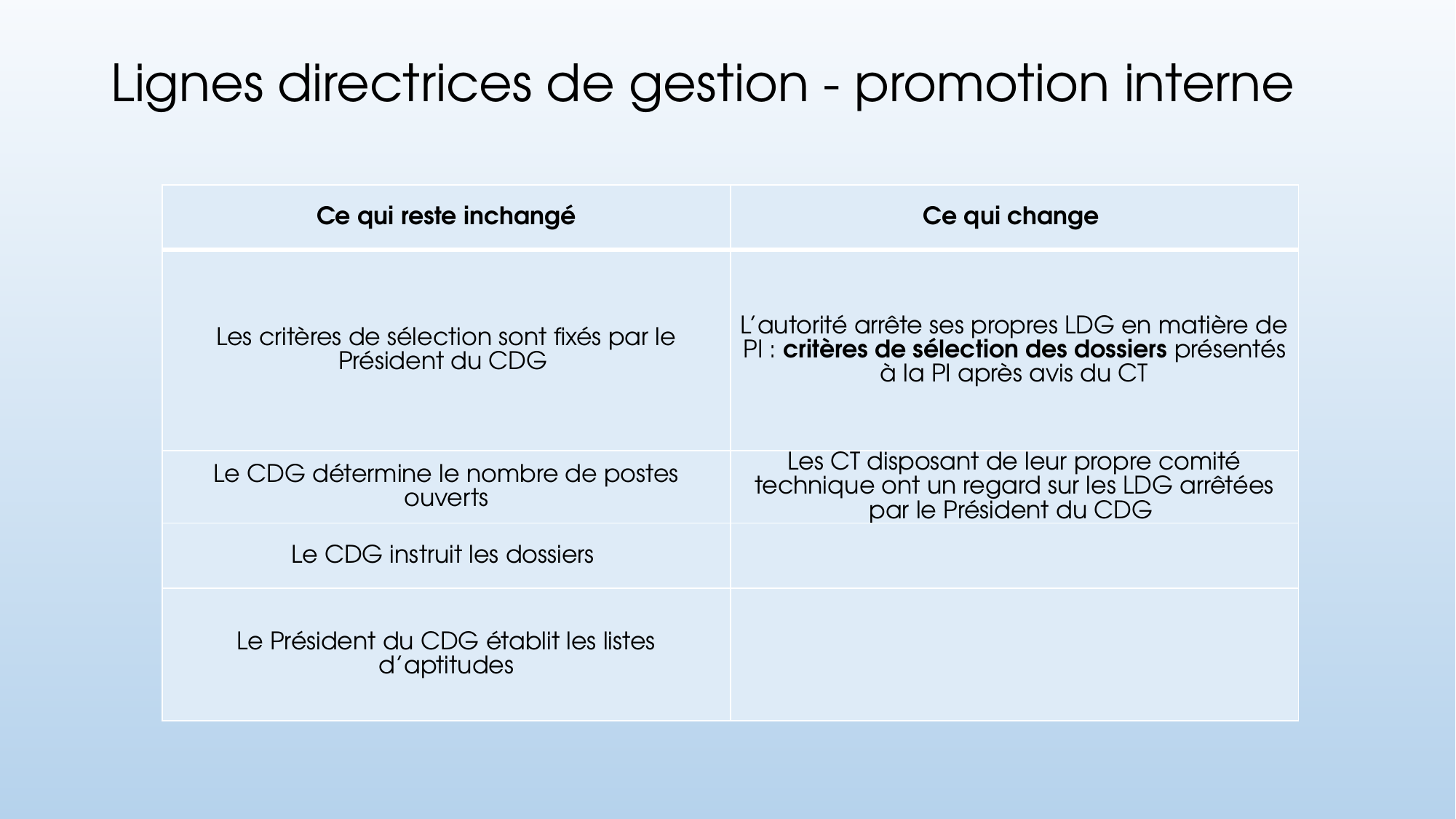

# Lignes directrices de gestion - promotion interne
| Ce qui reste inchangé | Ce qui change |
| --- | --- |
| Les critères de sélection sont fixés par le Président du CDG | L’autorité arrête ses propres LDG en matière de PI : critères de sélection des dossiers présentés à la PI après avis du CT |
| Le CDG détermine le nombre de postes ouverts | Les CT disposant de leur propre comité technique ont un regard sur les LDG arrêtées par le Président du CDG |
| Le CDG instruit les dossiers |  |
| Le Président du CDG établit les listes d’aptitudes |  |